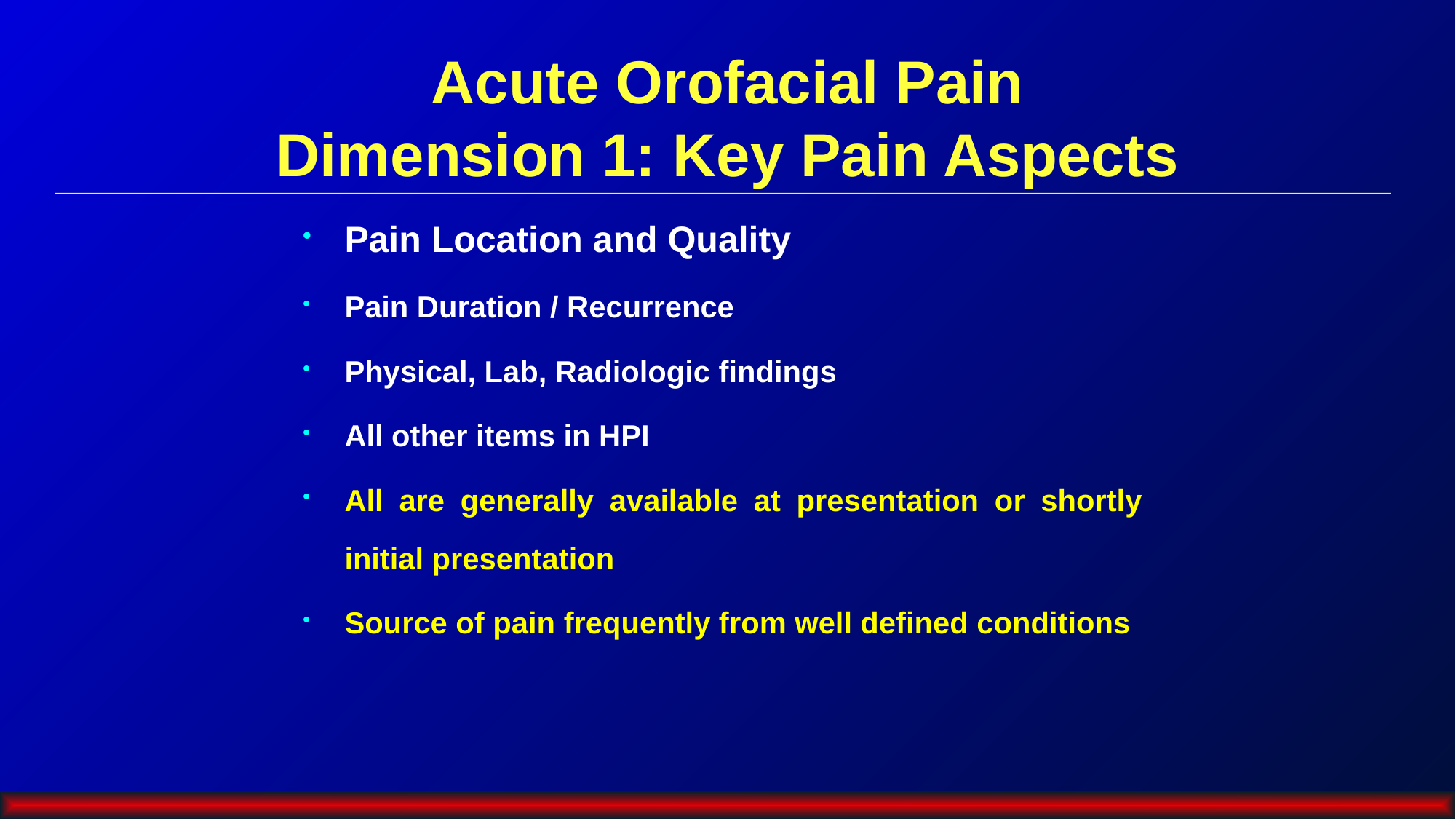

# Acute Orofacial Pain Dimension 1: Key Pain Aspects
Pain Location and Quality
Pain Duration / Recurrence
Physical, Lab, Radiologic findings
All other items in HPI
All are generally available at presentation or shortly initial presentation
Source of pain frequently from well defined conditions